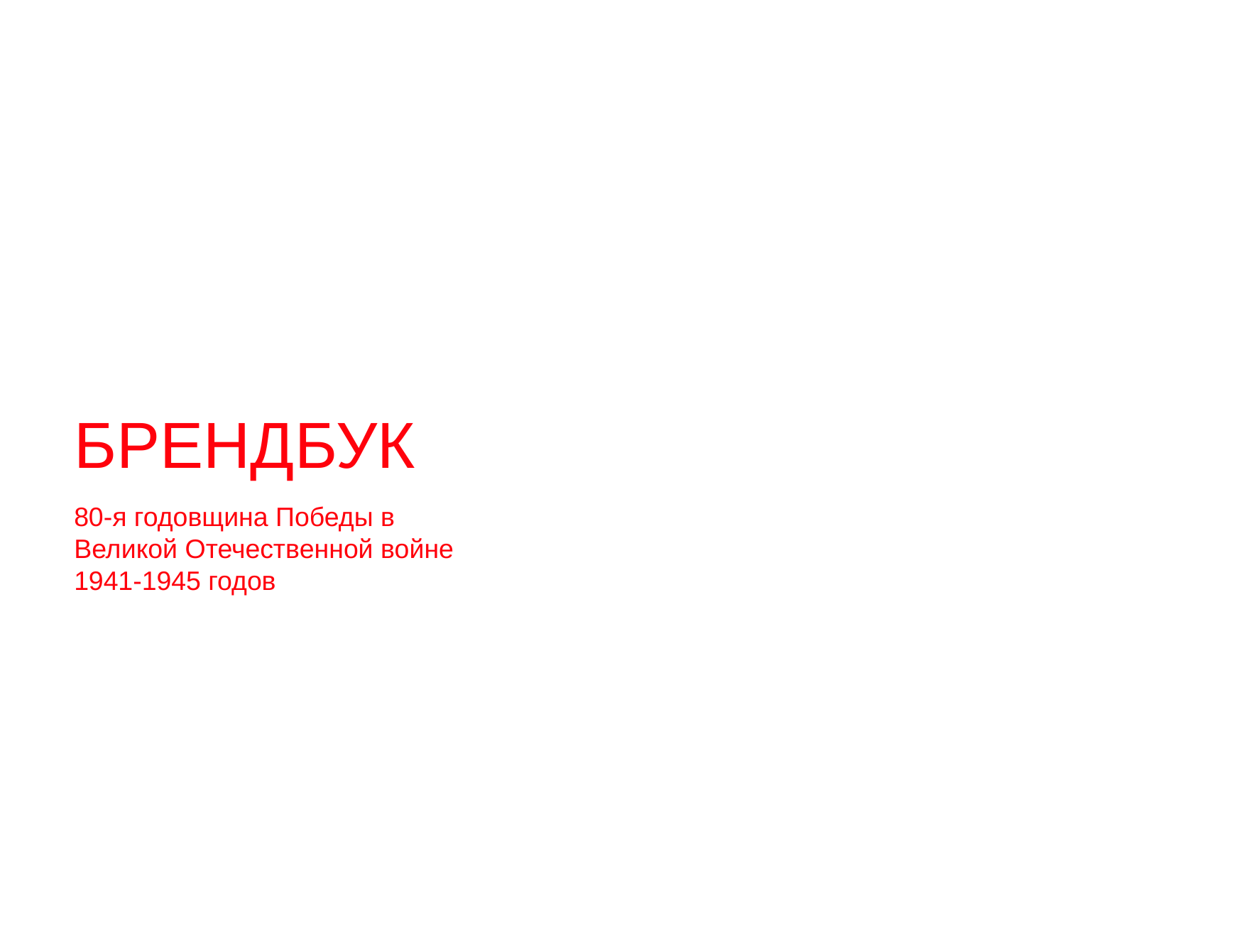

БРЕНДБУК
80-я годовщина Победы в Великой Отечественной войне 1941-1945 годов